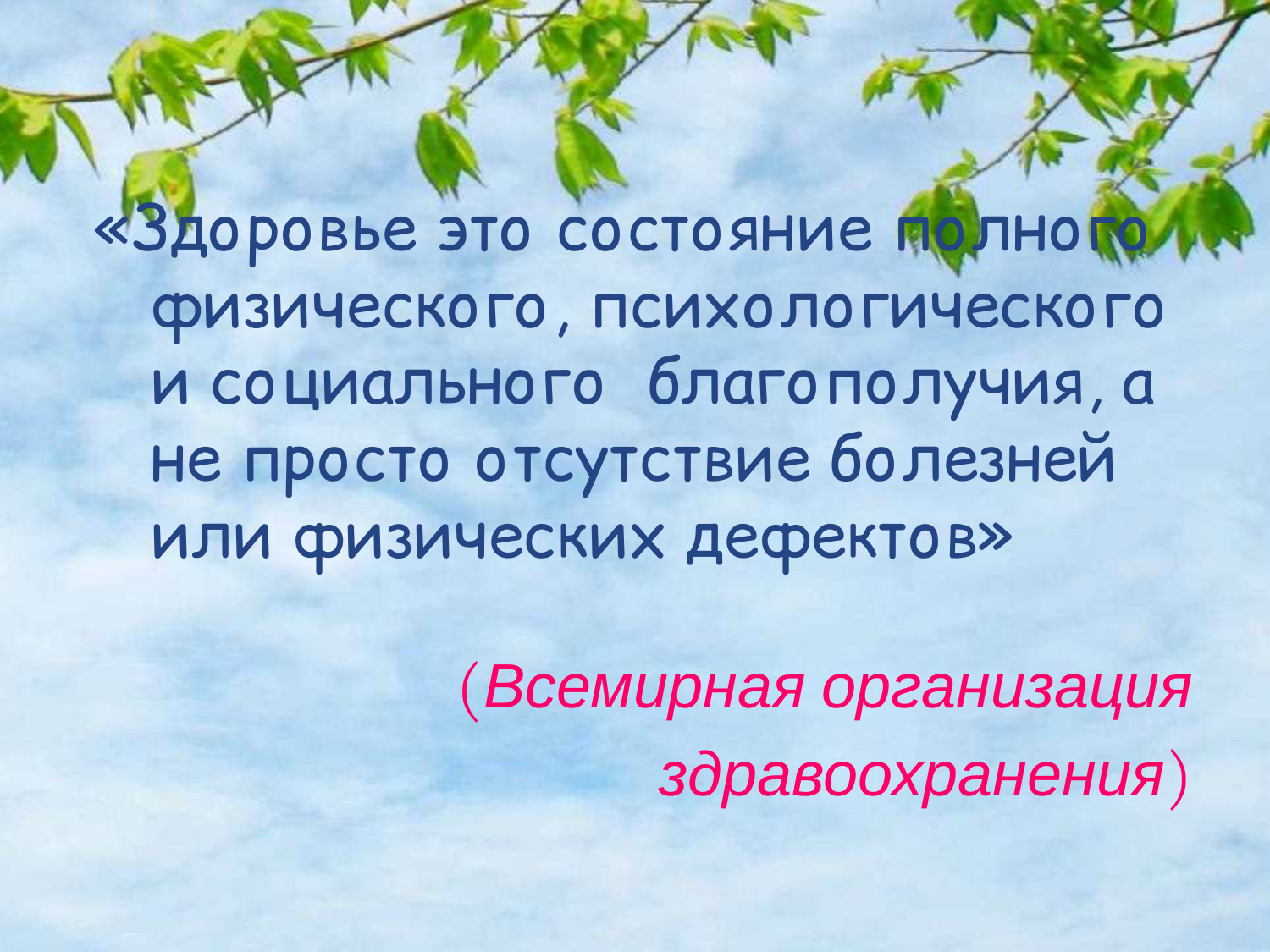

«Здоровье это состояние полного  физического, психологического и социального  благополучия, а не просто отсутствие болезней или физических дефектов»

(Всемирная организация
здравоохранения)
#